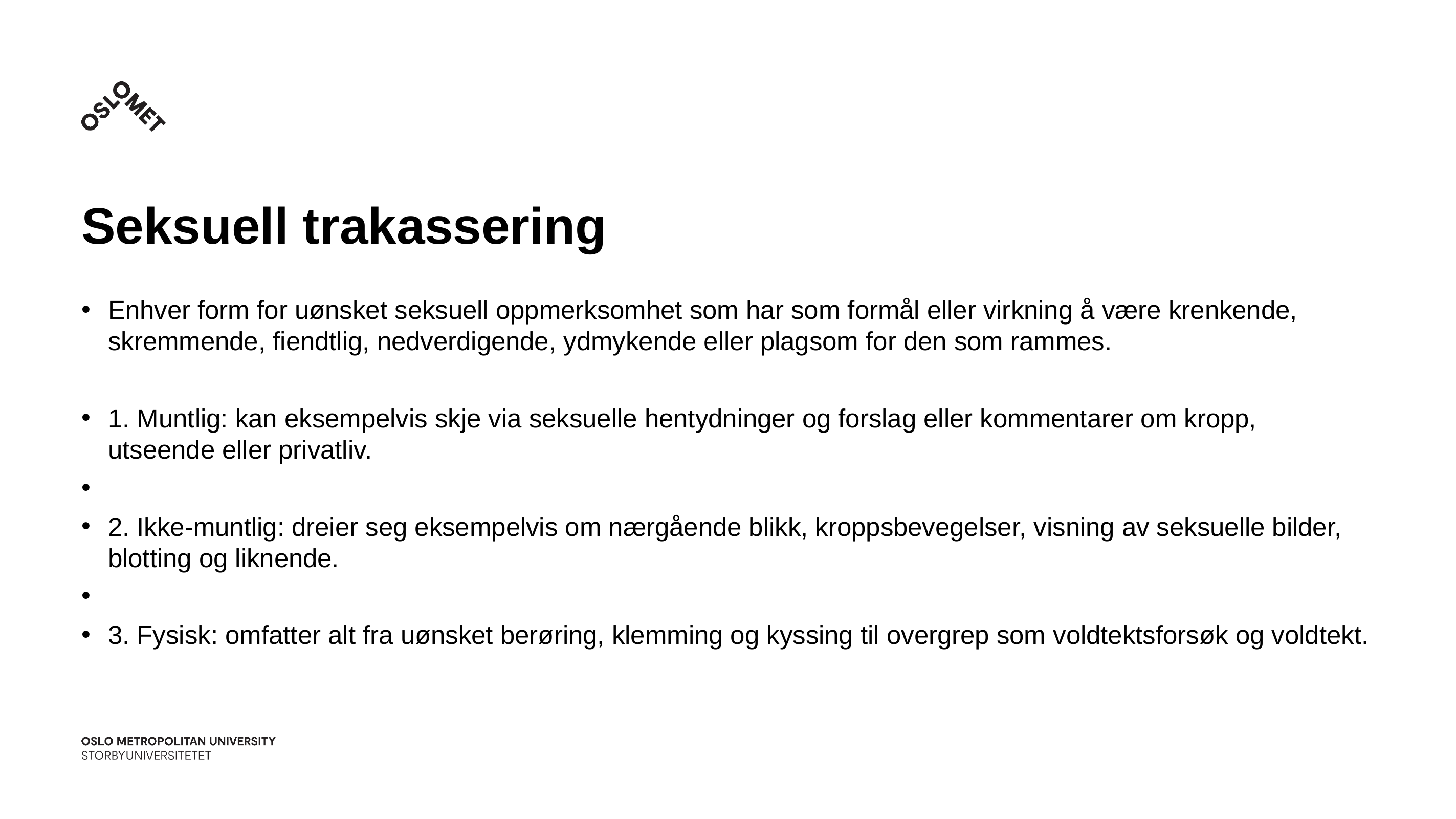

# Seksuell trakassering
Enhver form for uønsket seksuell oppmerksomhet som har som formål eller virkning å være krenkende, skremmende, fiendtlig, nedverdigende, ydmykende eller plagsom for den som rammes.

1. Muntlig: kan eksempelvis skje via seksuelle hentydninger og forslag eller kommentarer om kropp, utseende eller privatliv.

2. Ikke-muntlig: dreier seg eksempelvis om nærgående blikk, kroppsbevegelser, visning av seksuelle bilder, blotting og liknende.

3. Fysisk: omfatter alt fra uønsket berøring, klemming og kyssing til overgrep som voldtektsforsøk og voldtekt.